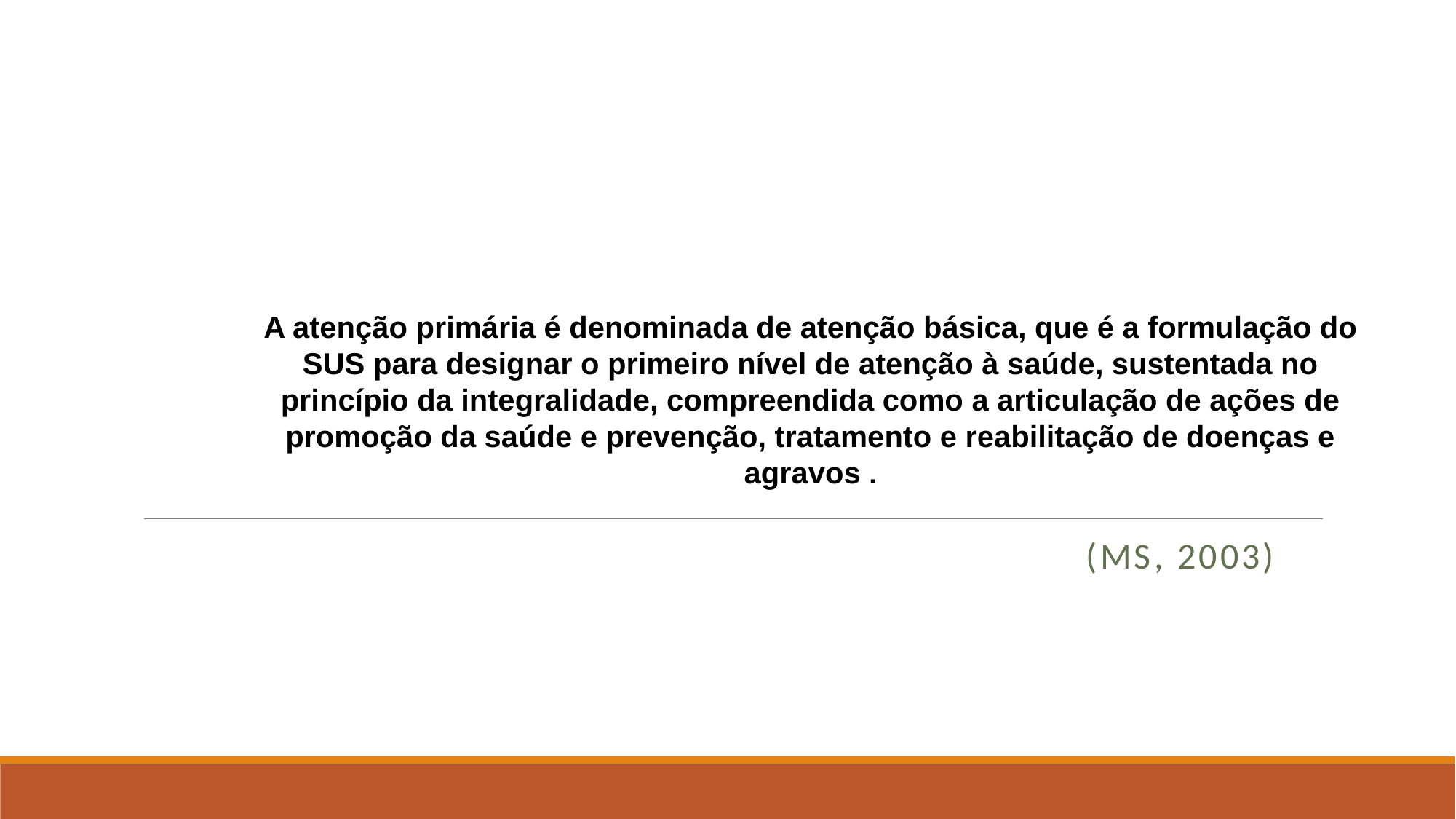

A atenção primária é denominada de atenção básica, que é a formulação do SUS para designar o primeiro nível de atenção à saúde, sustentada no princípio da integralidade, compreendida como a articulação de ações de promoção da saúde e prevenção, tratamento e reabilitação de doenças e agravos .
#
                                                                                    (MS, 2003)